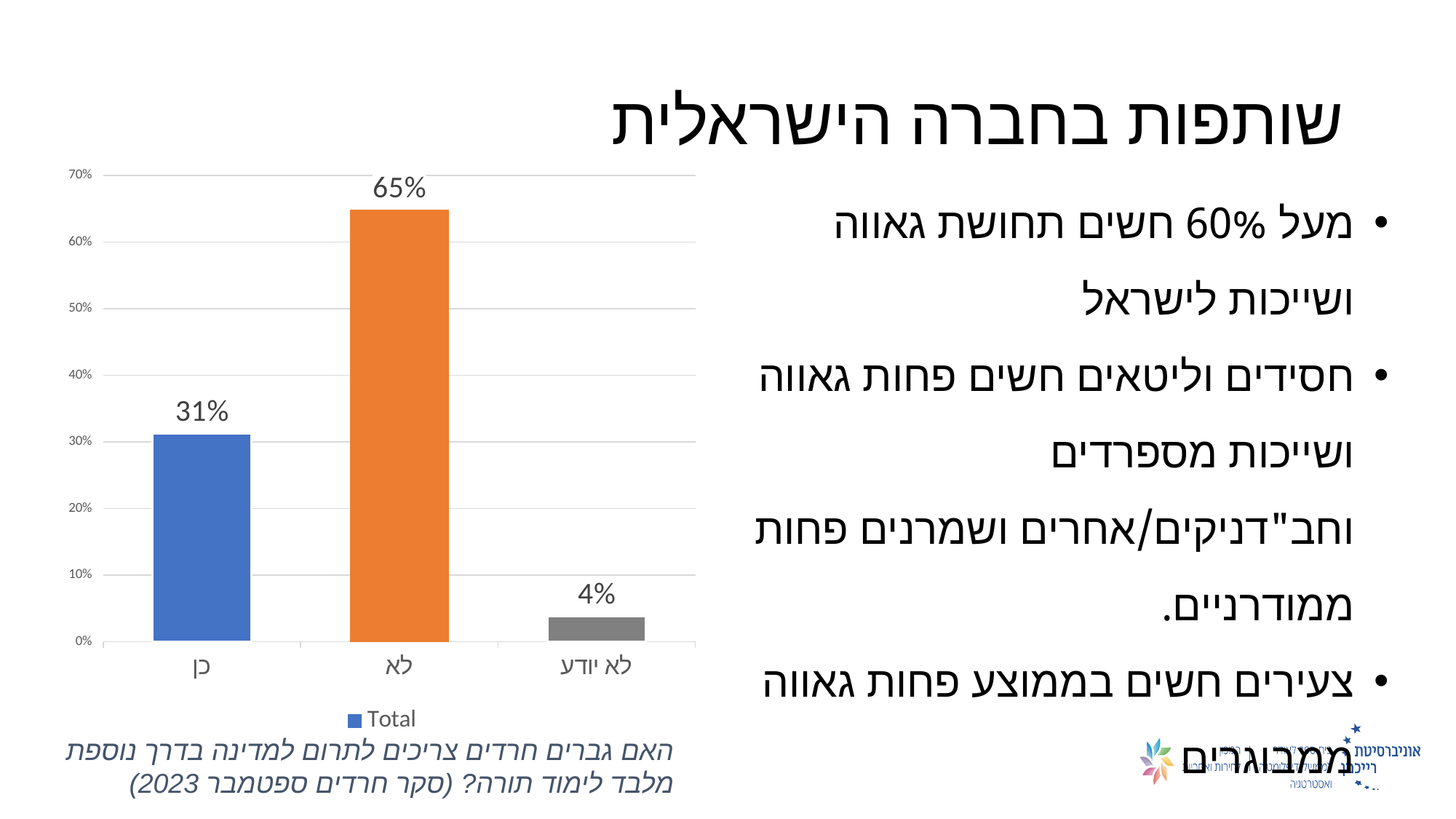

# שותפות בחברה הישראלית

### Chart

| Category | Total |
|---|---|
| כן | 0.31277533039647576 |
| לא | 0.6484581497797357 |
| לא יודע | 0.038766519823788544 |
מעל 60% חשים תחושת גאווה ושייכות לישראל
חסידים וליטאים חשים פחות גאווה ושייכות מספרדים וחב"דניקים/אחרים ושמרנים פחות ממודרניים.
צעירים חשים בממוצע פחות גאווה ממבוגרים
האם גברים חרדים צריכים לתרום למדינה בדרך נוספת מלבד לימוד תורה? (סקר חרדים ספטמבר 2023)